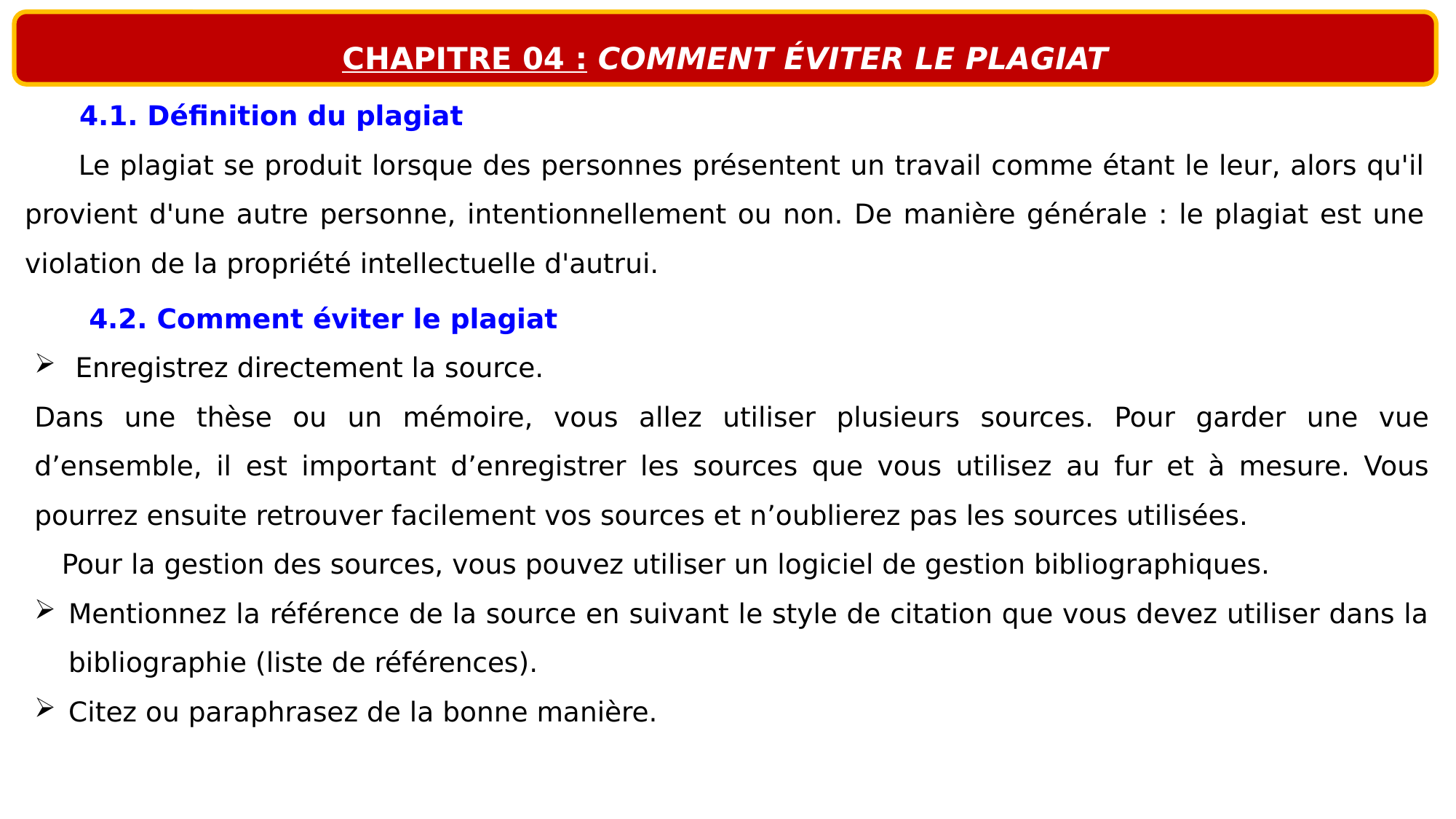

CHAPITRE 04 : COMMENT ÉVITER LE PLAGIAT
4.1. Définition du plagiat
Le plagiat se produit lorsque des personnes présentent un travail comme étant le leur, alors qu'il provient d'une autre personne, intentionnellement ou non. De manière générale : le plagiat est une violation de la propriété intellectuelle d'autrui.
4.2. Comment éviter le plagiat
Enregistrez directement la source.
Dans une thèse ou un mémoire, vous allez utiliser plusieurs sources. Pour garder une vue d’ensemble, il est important d’enregistrer les sources que vous utilisez au fur et à mesure. Vous pourrez ensuite retrouver facilement vos sources et n’oublierez pas les sources utilisées.
Pour la gestion des sources, vous pouvez utiliser un logiciel de gestion bibliographiques.
Mentionnez la référence de la source en suivant le style de citation que vous devez utiliser dans la bibliographie (liste de références).
Citez ou paraphrasez de la bonne manière.